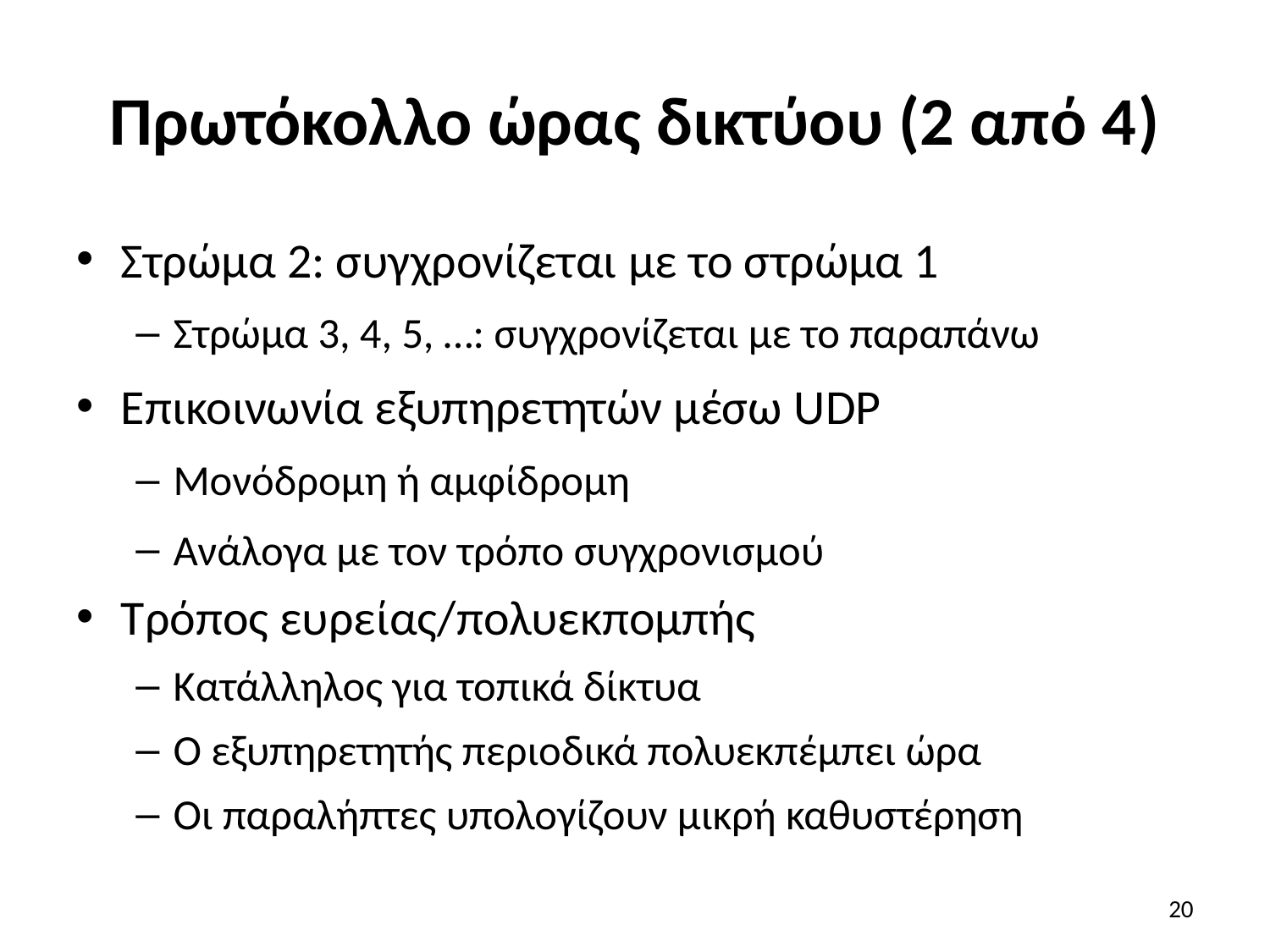

# Πρωτόκολλο ώρας δικτύου (2 από 4)
Στρώμα 2: συγχρονίζεται με το στρώμα 1
Στρώμα 3, 4, 5, …: συγχρονίζεται με το παραπάνω
Επικοινωνία εξυπηρετητών μέσω UDP
Μονόδρομη ή αμφίδρομη
Ανάλογα με τον τρόπο συγχρονισμού
Τρόπος ευρείας/πολυεκπομπής
Κατάλληλος για τοπικά δίκτυα
Ο εξυπηρετητής περιοδικά πολυεκπέμπει ώρα
Οι παραλήπτες υπολογίζουν μικρή καθυστέρηση
20